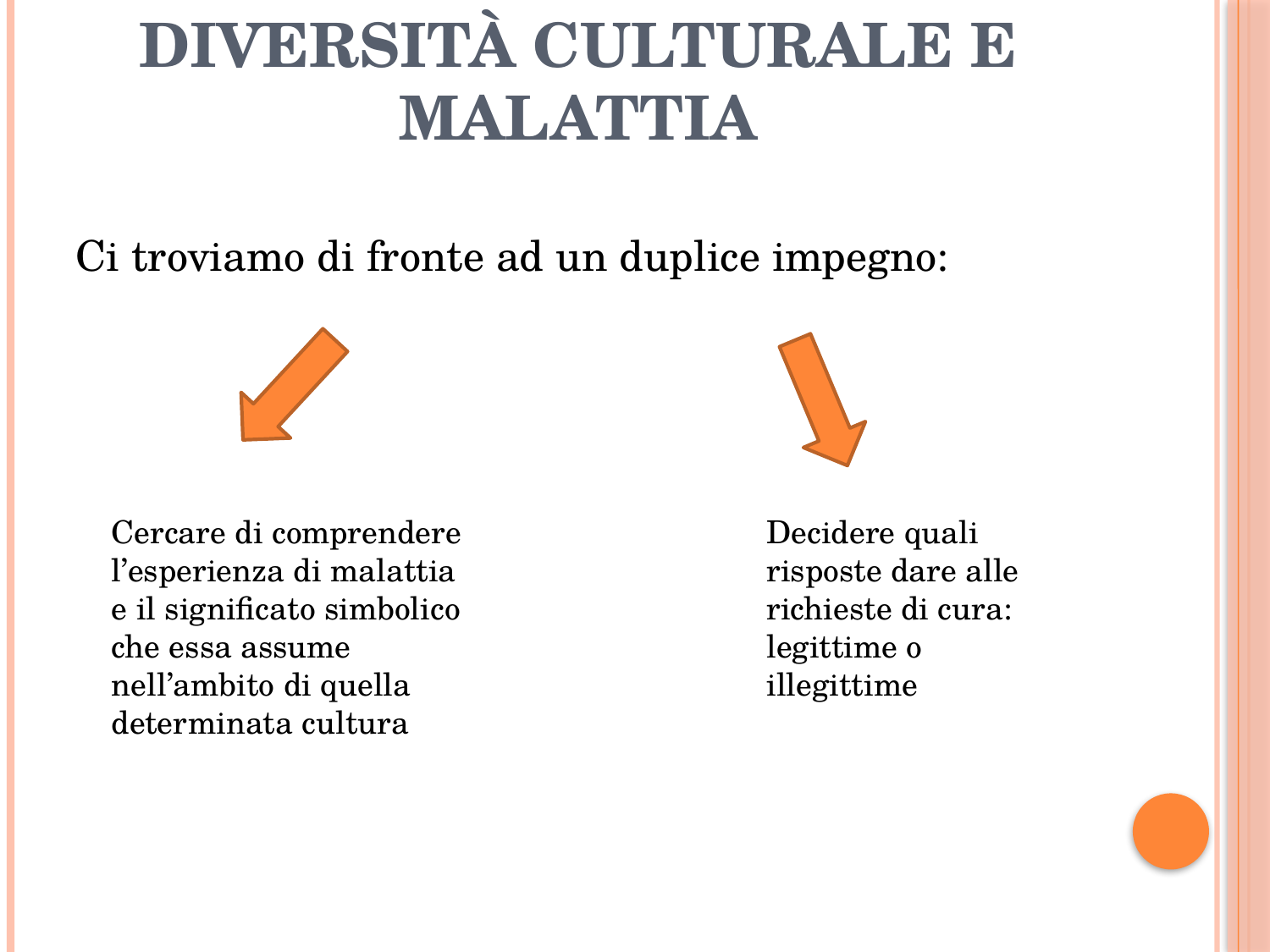

# Diversità culturale e malattia
Ci troviamo di fronte ad un duplice impegno:

Cercare di comprendere l’esperienza di malattia e il significato simbolico che essa assume nell’ambito di quella determinata cultura
Decidere quali risposte dare alle richieste di cura: legittime o illegittime